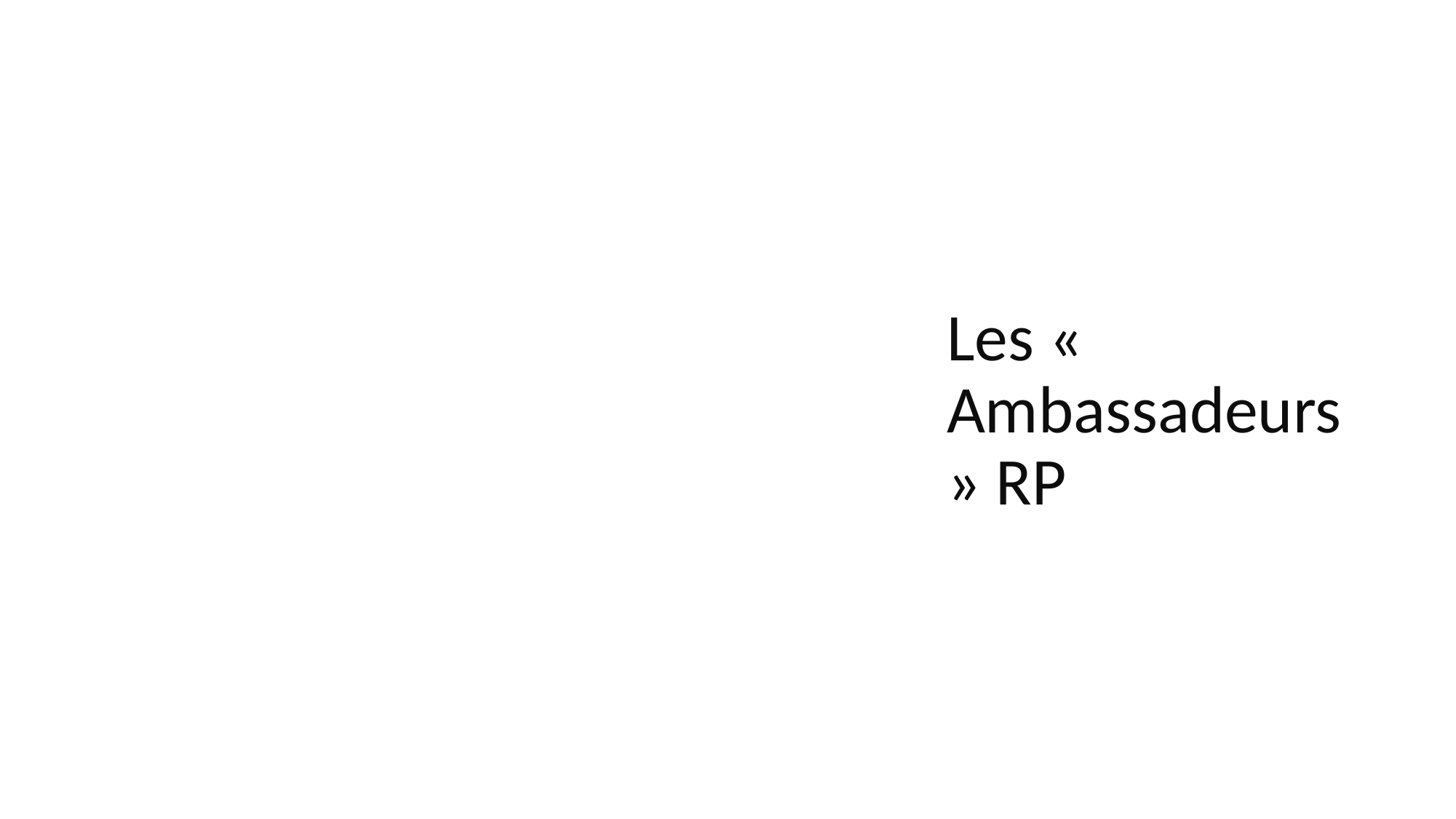

# Les « Ambassadeurs » RP
Une des stratégie d’exploration et d’exploitation de nouveaux contrats RP pour un organisateur d’événement :
Sélectionner des ambassadeurs « apporteurs de relations » ou « entremetteurs » en les motivant
Avantages : créer de nouveaux réseaux à l’intérieur du réseau existant
Exemple d’Euromed – HEC…